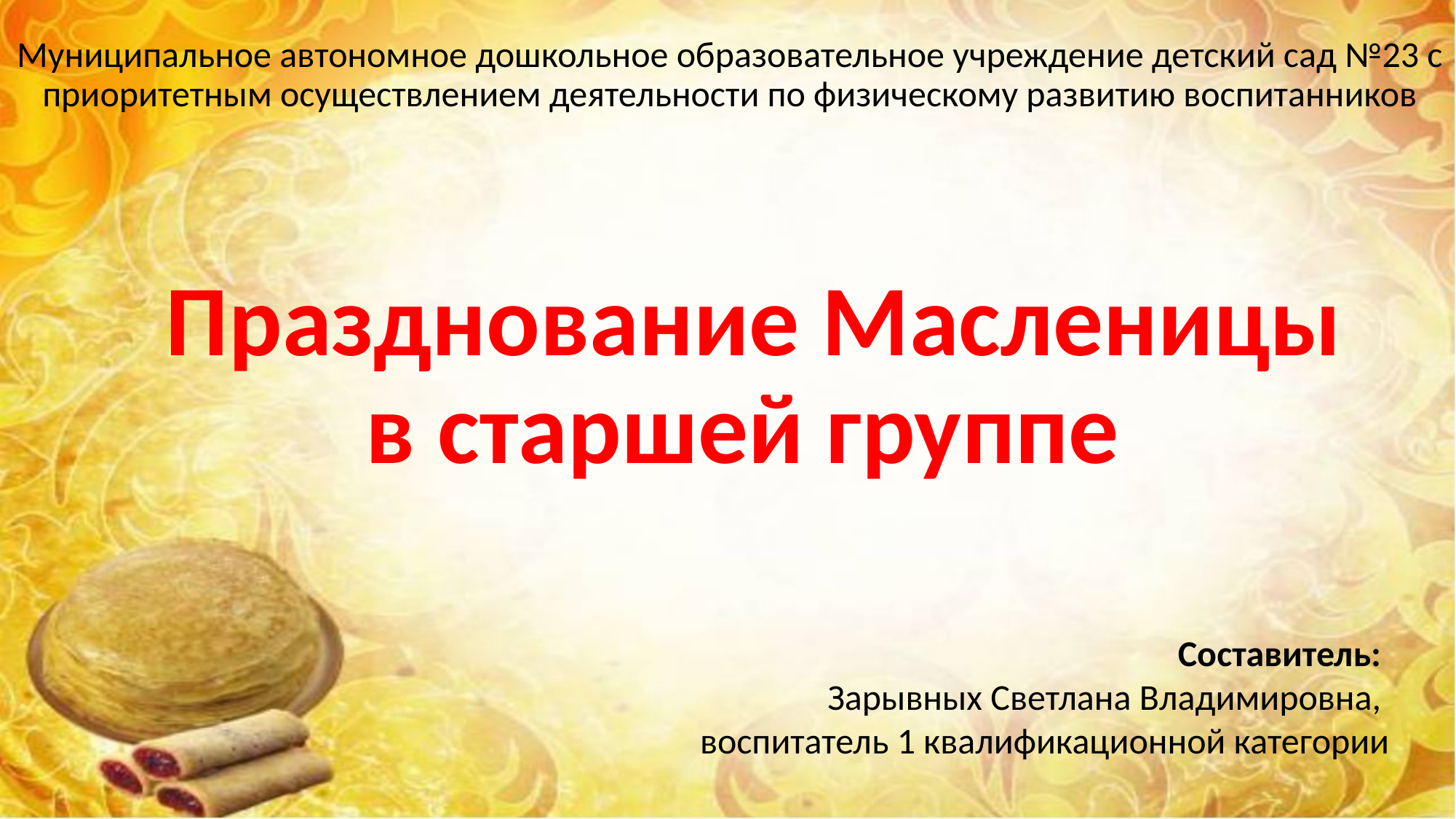

# Муниципальное автономное дошкольное образовательное учреждение детский сад №23 с приоритетным осуществлением деятельности по физическому развитию воспитанников
Празднование Масленицы в старшей группе
Составитель:
Зарывных Светлана Владимировна,
воспитатель 1 квалификационной категории